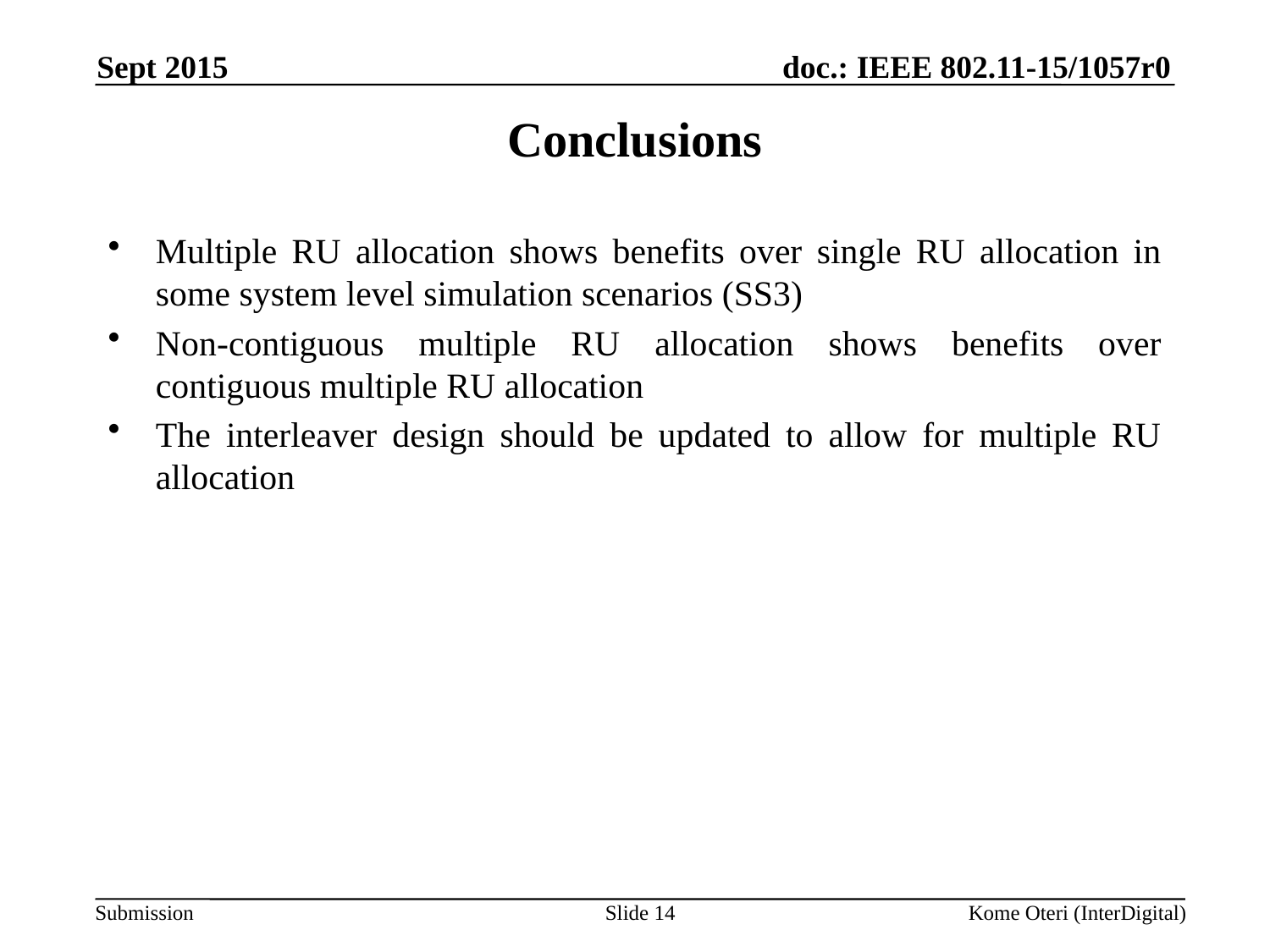

Sept 2015
# Conclusions
Multiple RU allocation shows benefits over single RU allocation in some system level simulation scenarios (SS3)
Non-contiguous multiple RU allocation shows benefits over contiguous multiple RU allocation
The interleaver design should be updated to allow for multiple RU allocation
Slide 14
Kome Oteri (InterDigital)